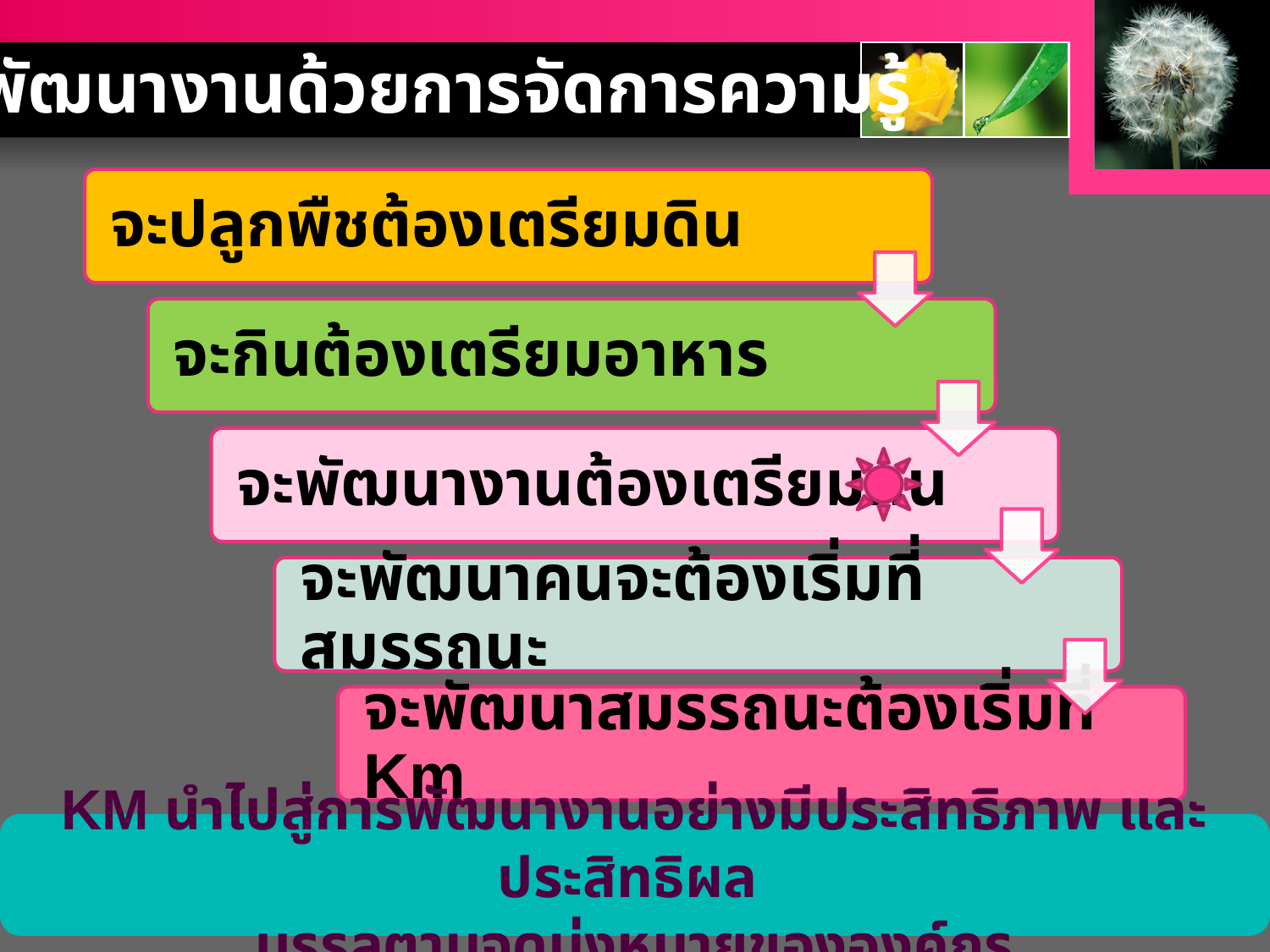

การพัฒนางานด้วยการจัดการความรู้
จะปลูกพืชต้องเตรียมดิน
จะกินต้องเตรียมอาหาร
จะพัฒนางานต้องเตรียมคน
จะพัฒนาคนจะต้องเริ่มที่สมรรถนะ
จะพัฒนาสมรรถนะต้องเริ่มที่ Km

KM นำไปสู่การพัฒนางานอย่างมีประสิทธิภาพ และประสิทธิผล
บรรลุตามจุดมุ่งหมายขององค์กร